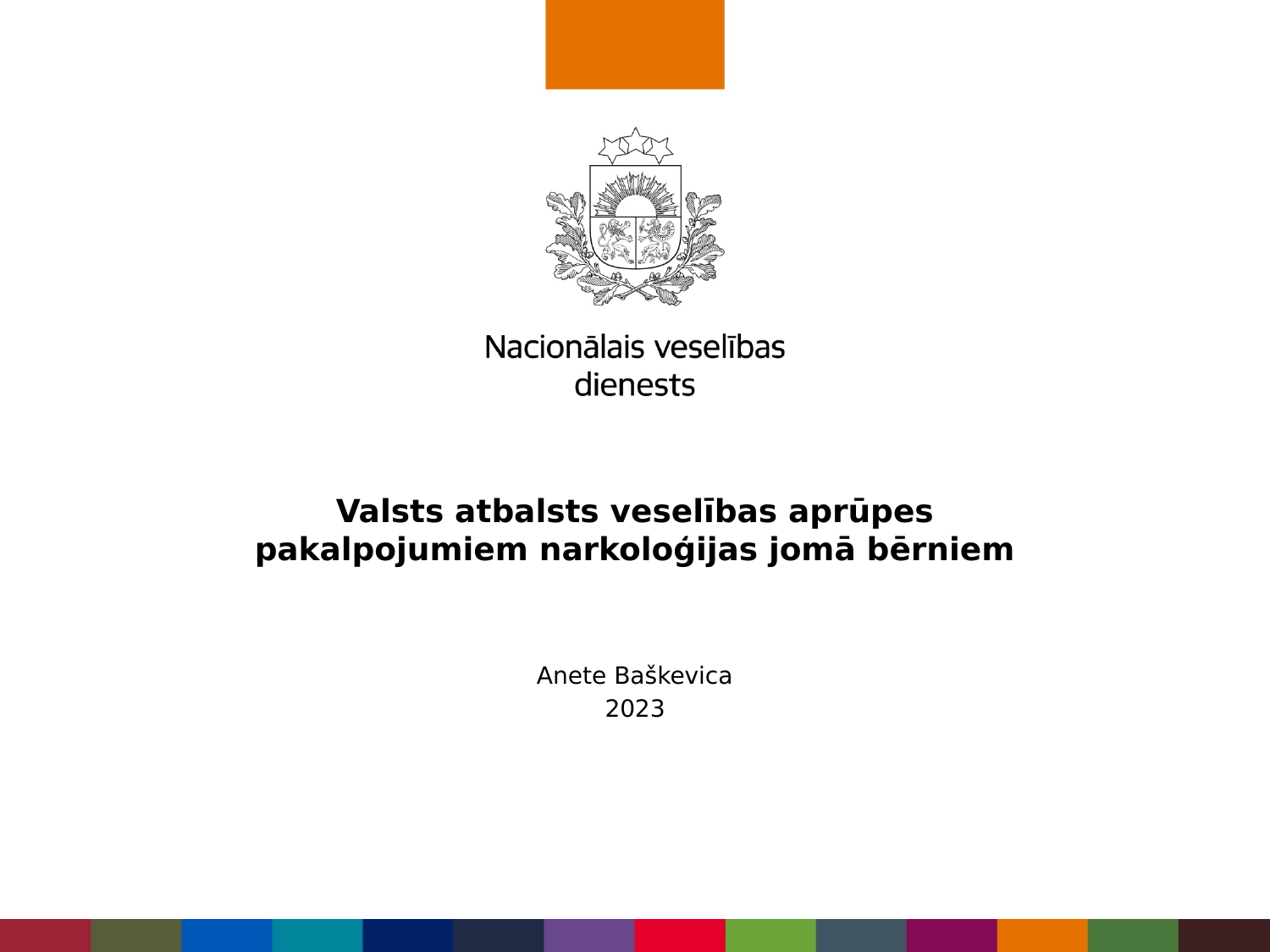

# Valsts atbalsts veselības aprūpes pakalpojumiem narkoloģijas jomā bērniem
Anete Baškevica
2023